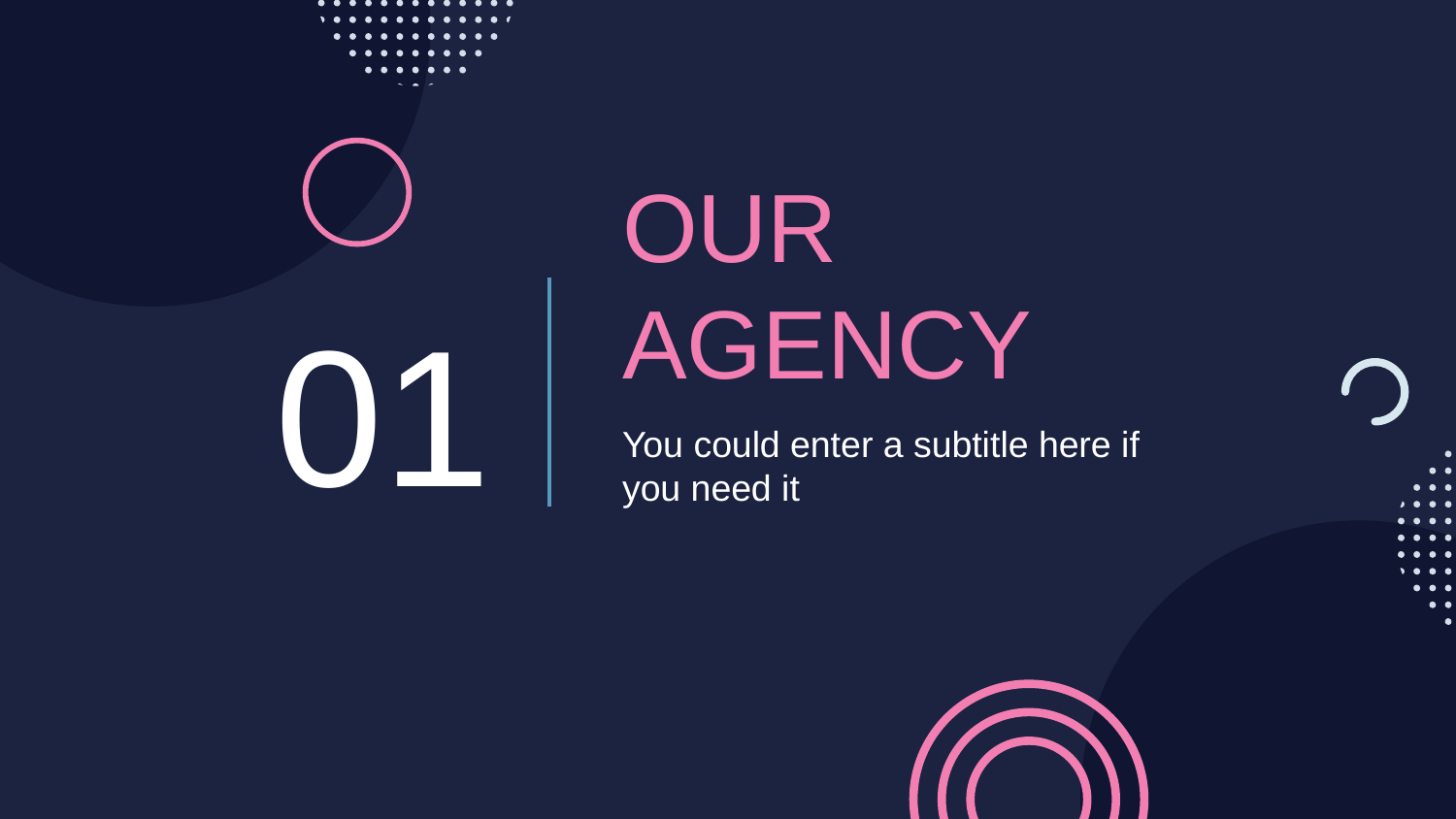

# OUR AGENCY
01

You could enter a subtitle here if you need it